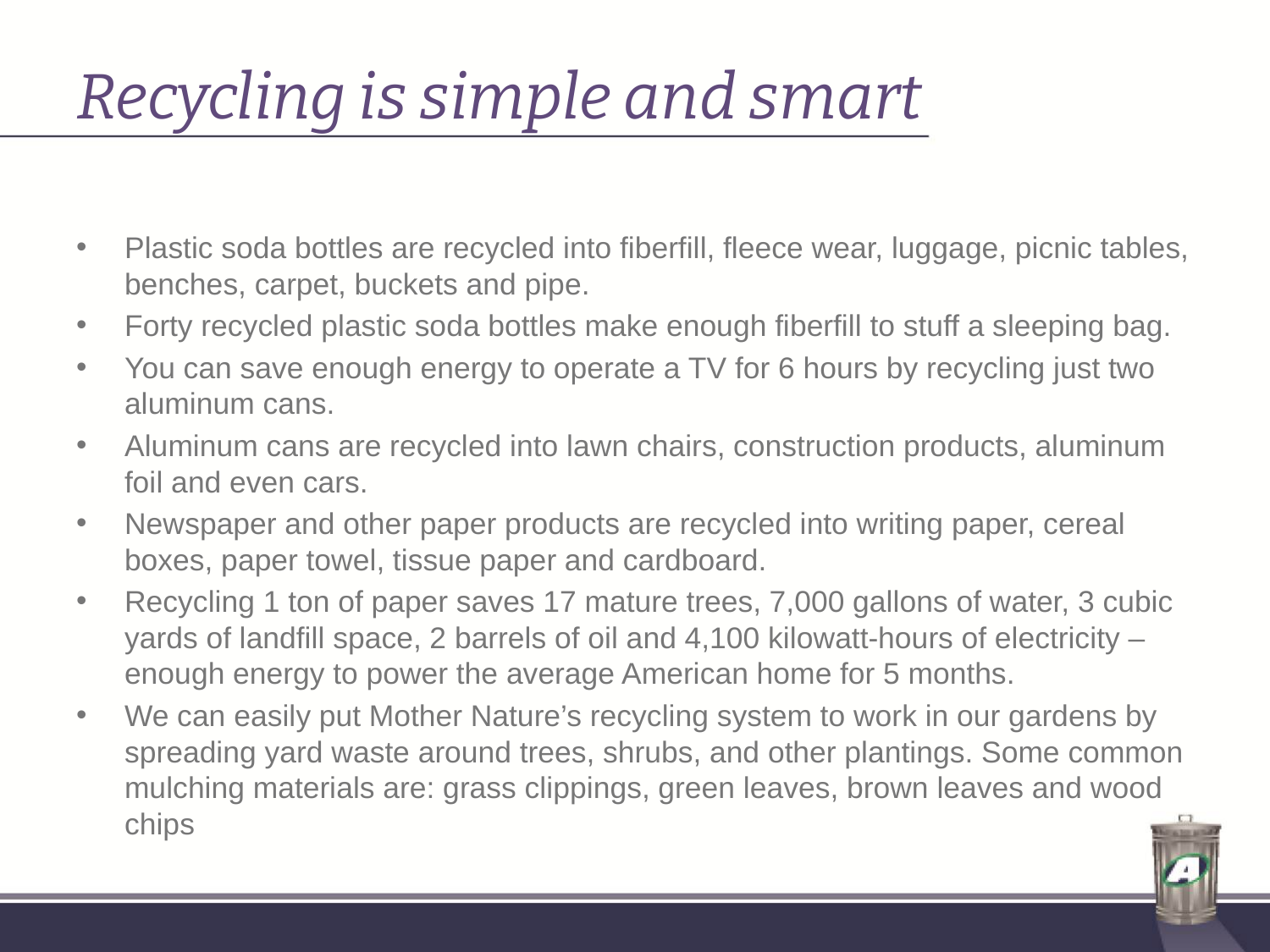

# Recycling is simple and smart
Plastic soda bottles are recycled into fiberfill, fleece wear, luggage, picnic tables, benches, carpet, buckets and pipe.
Forty recycled plastic soda bottles make enough fiberfill to stuff a sleeping bag.
You can save enough energy to operate a TV for 6 hours by recycling just two aluminum cans.
Aluminum cans are recycled into lawn chairs, construction products, aluminum foil and even cars.
Newspaper and other paper products are recycled into writing paper, cereal boxes, paper towel, tissue paper and cardboard.
Recycling 1 ton of paper saves 17 mature trees, 7,000 gallons of water, 3 cubic yards of landfill space, 2 barrels of oil and 4,100 kilowatt-hours of electricity – enough energy to power the average American home for 5 months.
We can easily put Mother Nature’s recycling system to work in our gardens by spreading yard waste around trees, shrubs, and other plantings. Some common mulching materials are: grass clippings, green leaves, brown leaves and wood chips